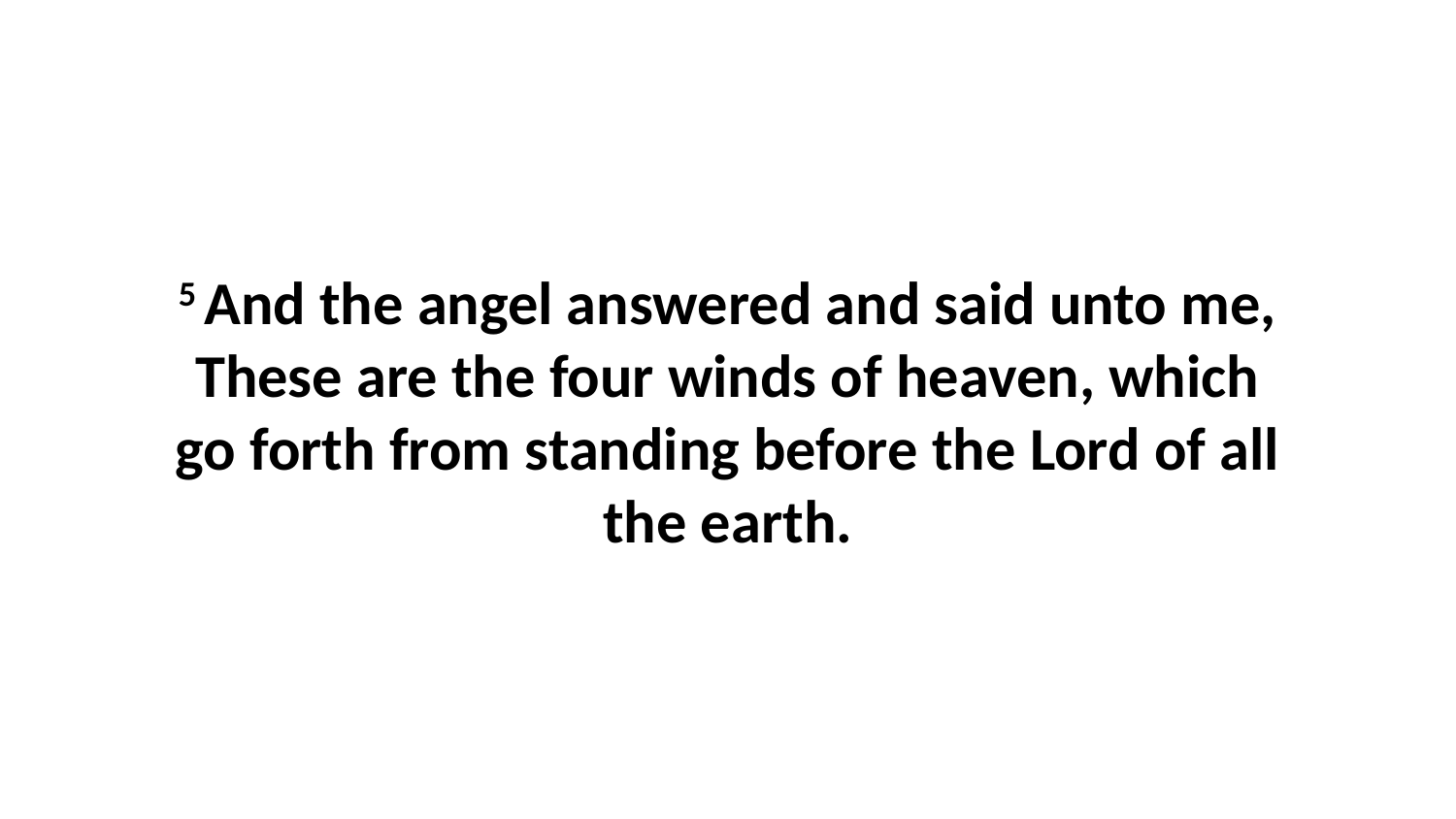

5 And the angel answered and said unto me, These are the four winds of heaven, which go forth from standing before the Lord of all the earth.